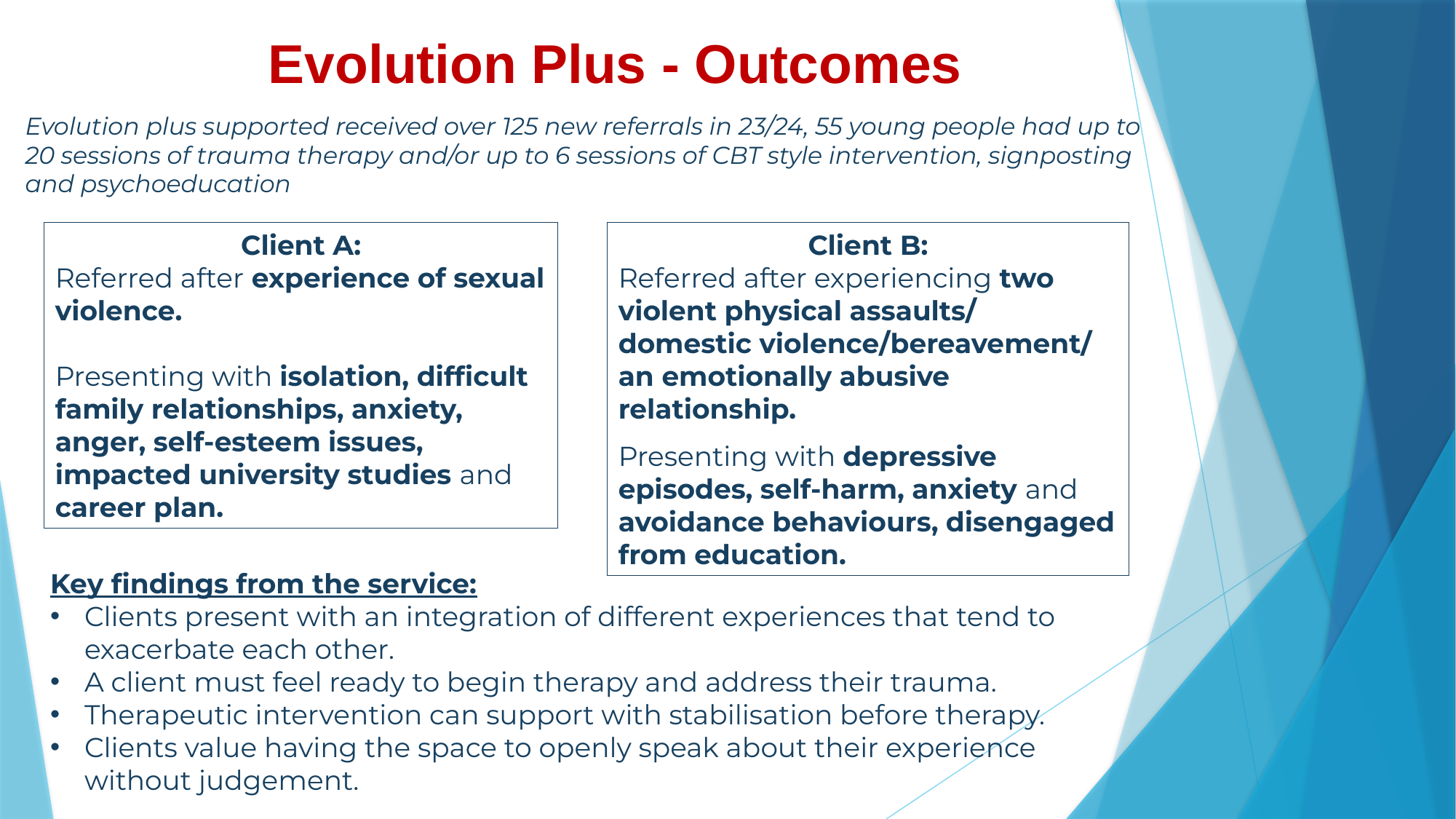

# Evolution Plus - Outcomes
Evolution plus supported received over 125 new referrals in 23/24, 55 young people had up to 20 sessions of trauma therapy and/or up to 6 sessions of CBT style intervention, signposting and psychoeducation​
Client B:
Referred after experiencing two violent physical assaults/  domestic violence/bereavement/ an emotionally abusive relationship.

Presenting with depressive episodes, self-harm, anxiety and avoidance behaviours, disengaged from education.
Client A:
Referred after experience of sexual violence.

Presenting with isolation, difficult family relationships, anxiety, anger, self-esteem issues, impacted university studies and career plan.
Key findings from the service:
Clients present with an integration of different experiences that tend to exacerbate each other.
A client must feel ready to begin therapy and address their trauma.
Therapeutic intervention can support with stabilisation before therapy.
Clients value having the space to openly speak about their experience without judgement.